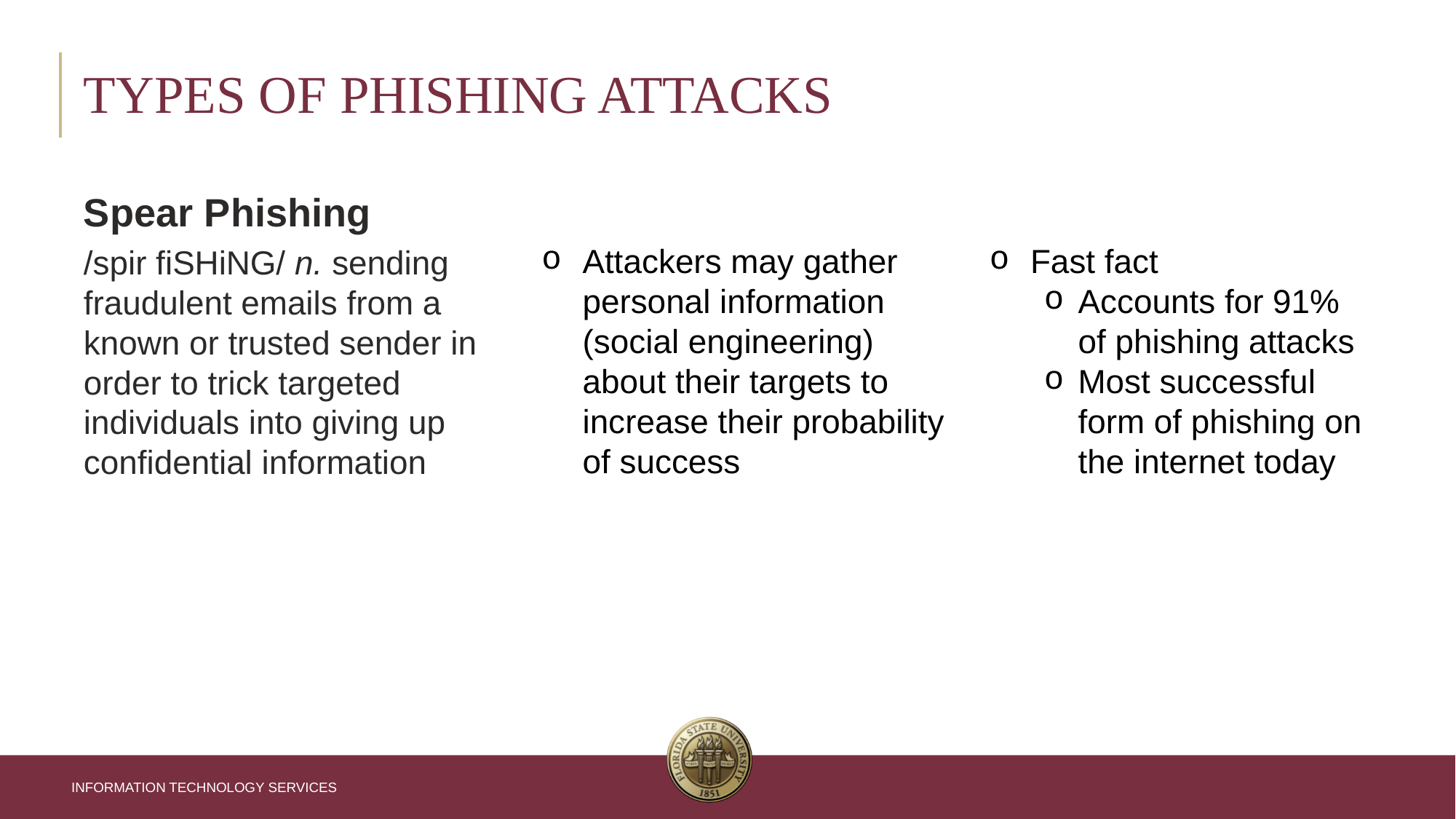

# Types of phishing attacks
Spear Phishing
/spir fiSHiNG/ n. sending fraudulent emails from a known or trusted sender in order to trick targeted individuals into giving up confidential information
Attackers may gather personal information (social engineering) about their targets to increase their probability of success
Fast fact
Accounts for 91% of phishing attacks
Most successful form of phishing on the internet today